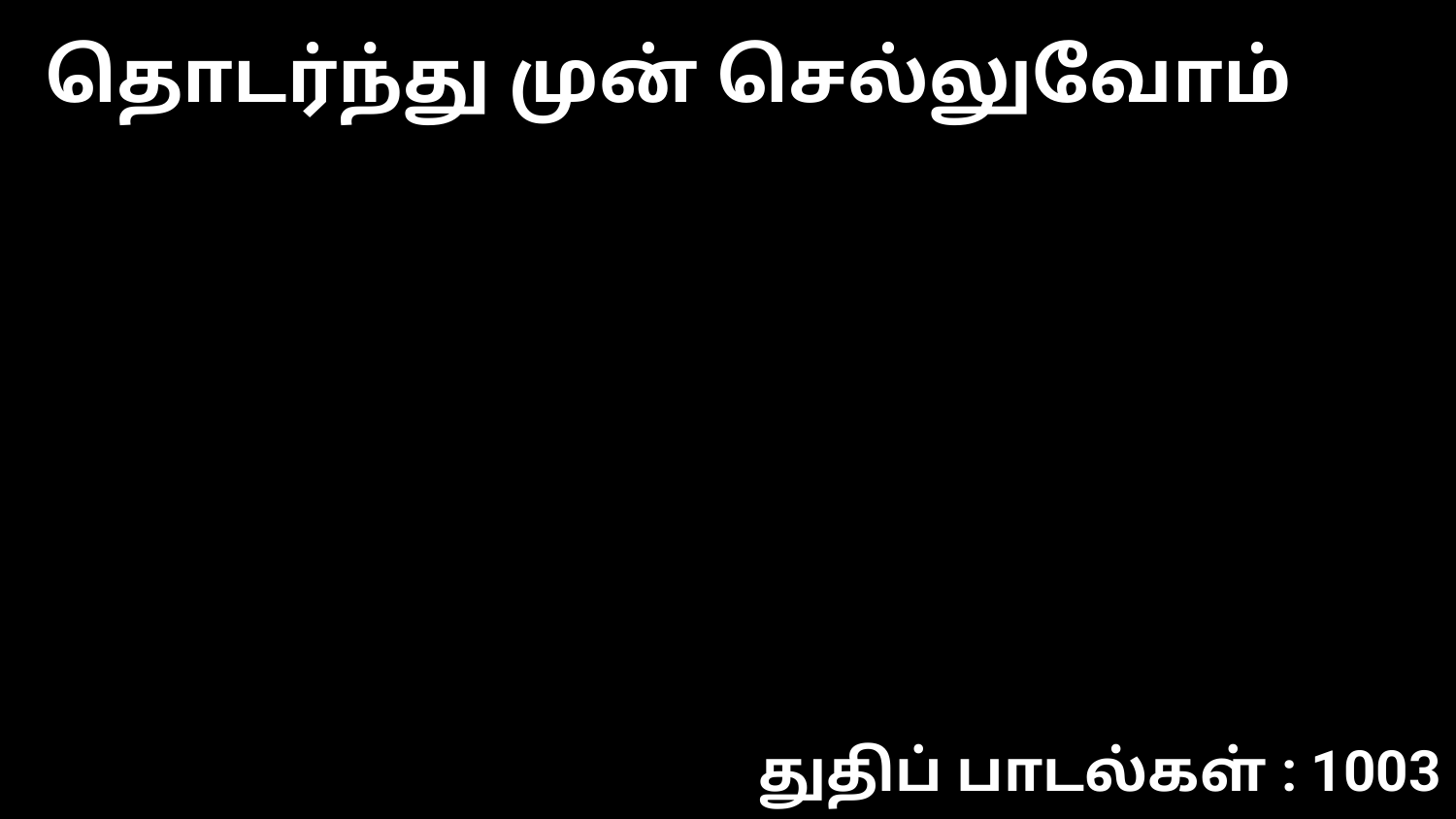

தொடர்ந்து முன் செல்லுவோம்
துதிப் பாடல்கள் : 1003